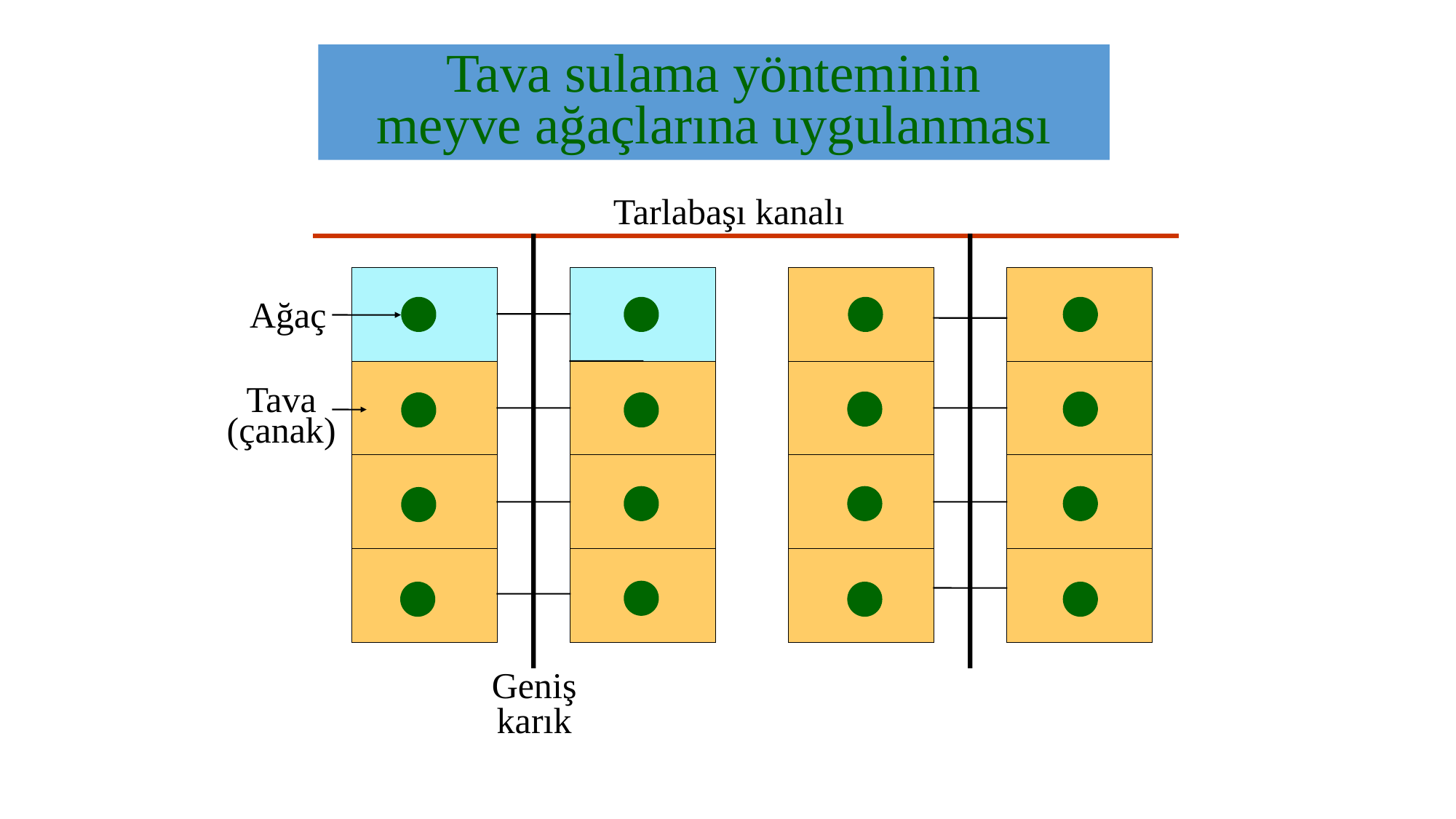

Tava sulama yönteminin
meyve ağaçlarına uygulanması
Tarlabaşı kanalı

Ağaç

Tava
(çanak)

Geniş
karık